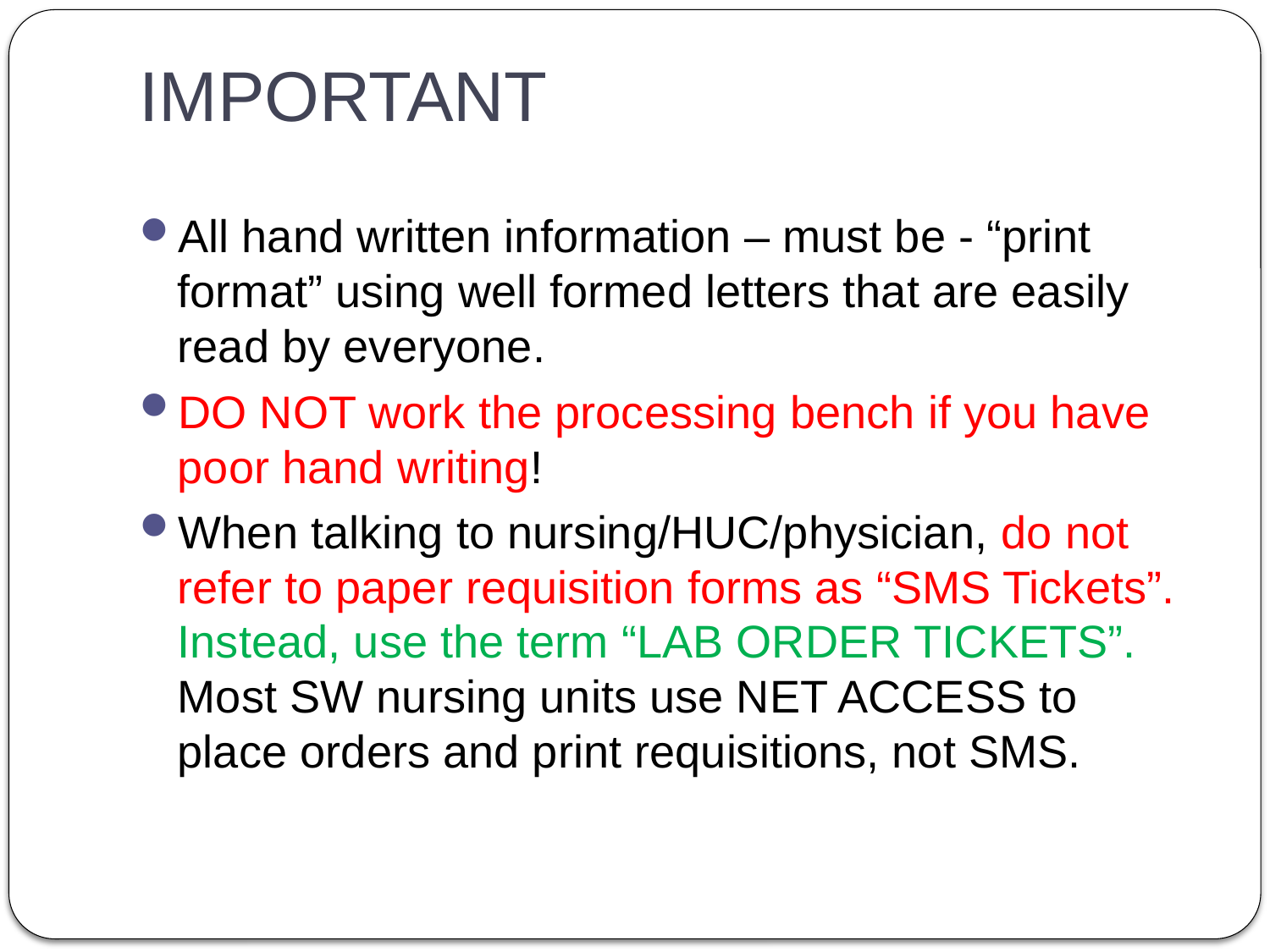

# IMPORTANT
All hand written information – must be - “print format” using well formed letters that are easily read by everyone.
DO NOT work the processing bench if you have poor hand writing!
When talking to nursing/HUC/physician, do not refer to paper requisition forms as “SMS Tickets”.  Instead, use the term “LAB ORDER TICKETS”.  Most SW nursing units use NET ACCESS to place orders and print requisitions, not SMS.